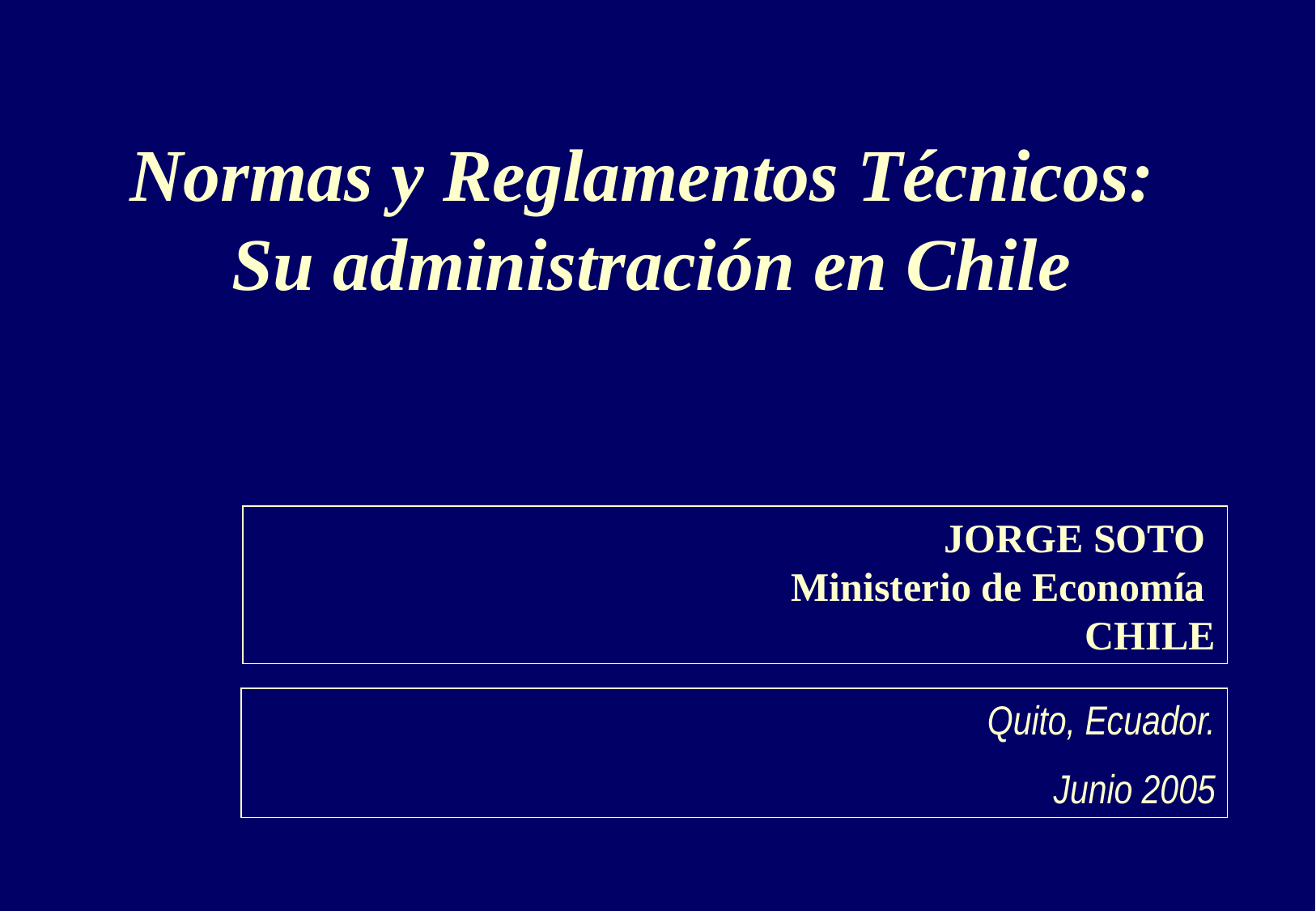

Normas y Reglamentos Técnicos:
Su administración en Chile
JORGE SOTO
Ministerio de Economía
CHILE
Quito, Ecuador.
Junio 2005